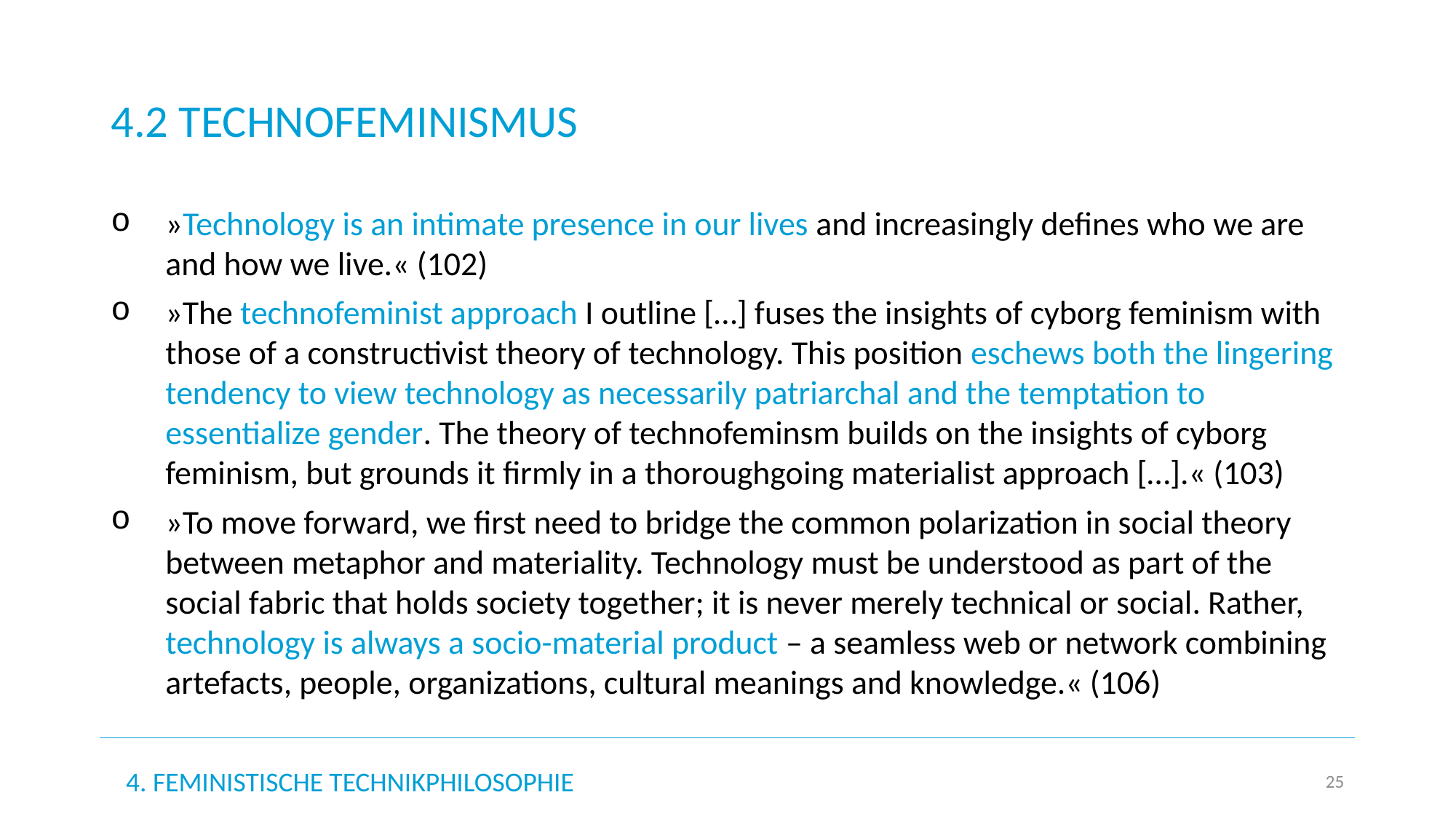

# 4.2 Technofeminismus
»Technology is an intimate presence in our lives and increasingly defines who we are and how we live.« (102)
»The technofeminist approach I outline […] fuses the insights of cyborg feminism with those of a constructivist theory of technology. This position eschews both the lingering tendency to view technology as necessarily patriarchal and the temptation to essentialize gender. The theory of technofeminsm builds on the insights of cyborg feminism, but grounds it firmly in a thoroughgoing materialist approach […].« (103)
»To move forward, we first need to bridge the common polarization in social theory between metaphor and materiality. Technology must be understood as part of the social fabric that holds society together; it is never merely technical or social. Rather, technology is always a socio-material product – a seamless web or network combining artefacts, people, organizations, cultural meanings and knowledge.« (106)
4. Feministische Technikphilosophie
25